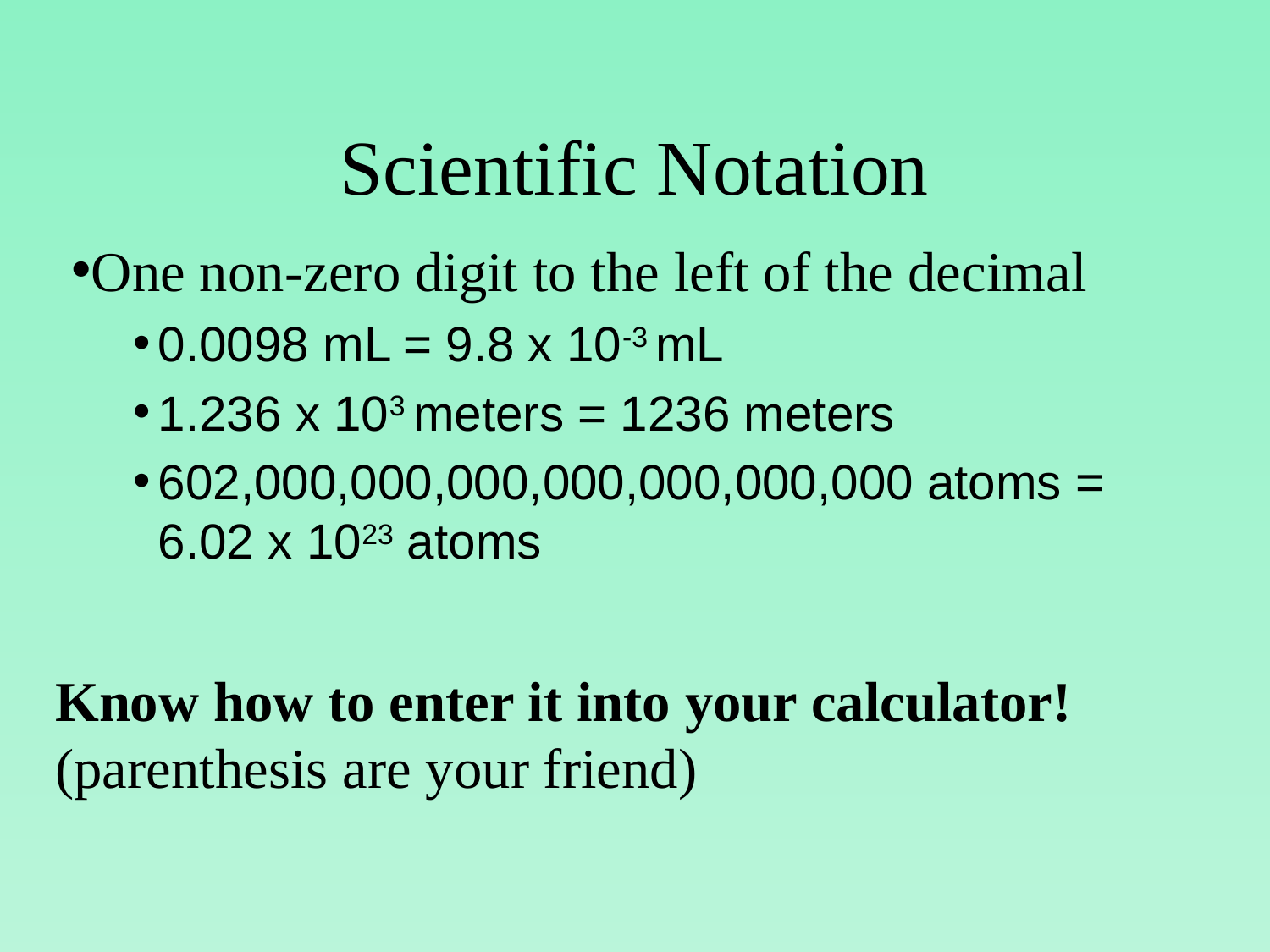

# Scientific Notation
One non-zero digit to the left of the decimal
0.0098 mL = 9.8 x 10-3 mL
1.236 x 103 meters = 1236 meters
602,000,000,000,000,000,000,000 atoms = 6.02 x 1023 atoms

Know how to enter it into your calculator! (parenthesis are your friend)